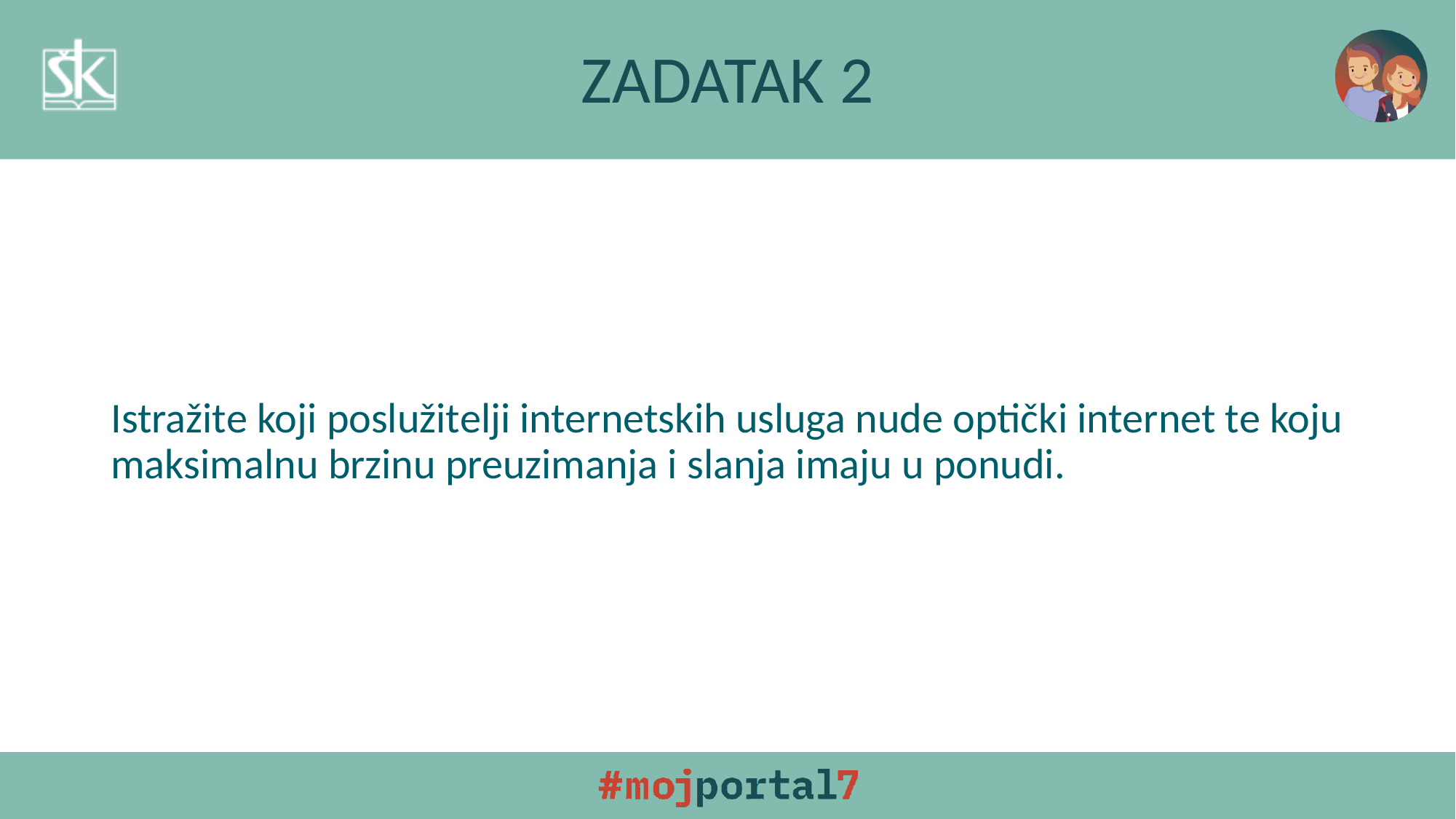

# ZADATAK 2
Istražite koji poslužitelji internetskih usluga nude optički internet te koju maksimalnu brzinu preuzimanja i slanja imaju u ponudi.